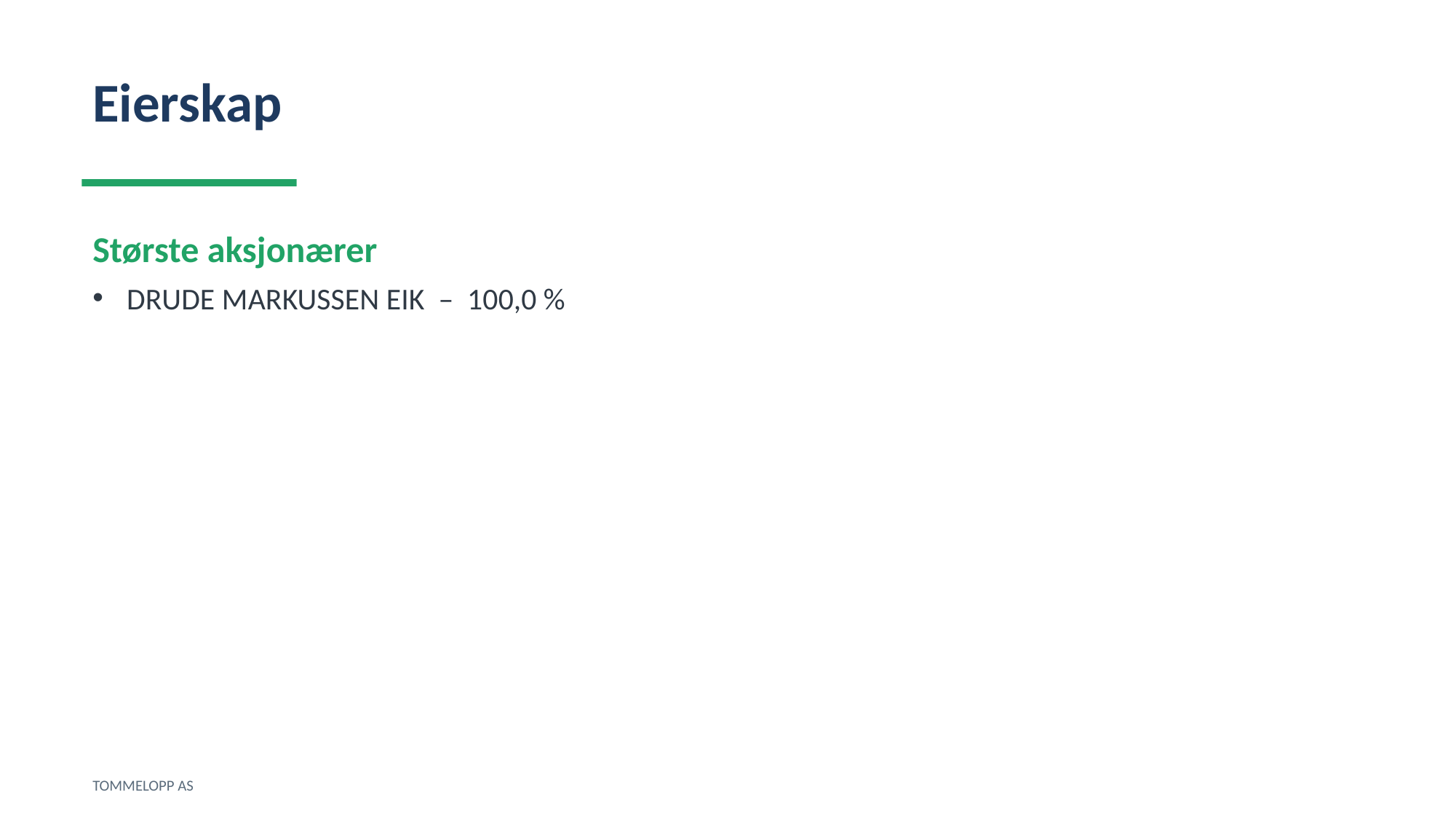

Eierskap

Største aksjonærer
DRUDE MARKUSSEN EIK  –  100,0 %
TOMMELOPP AS